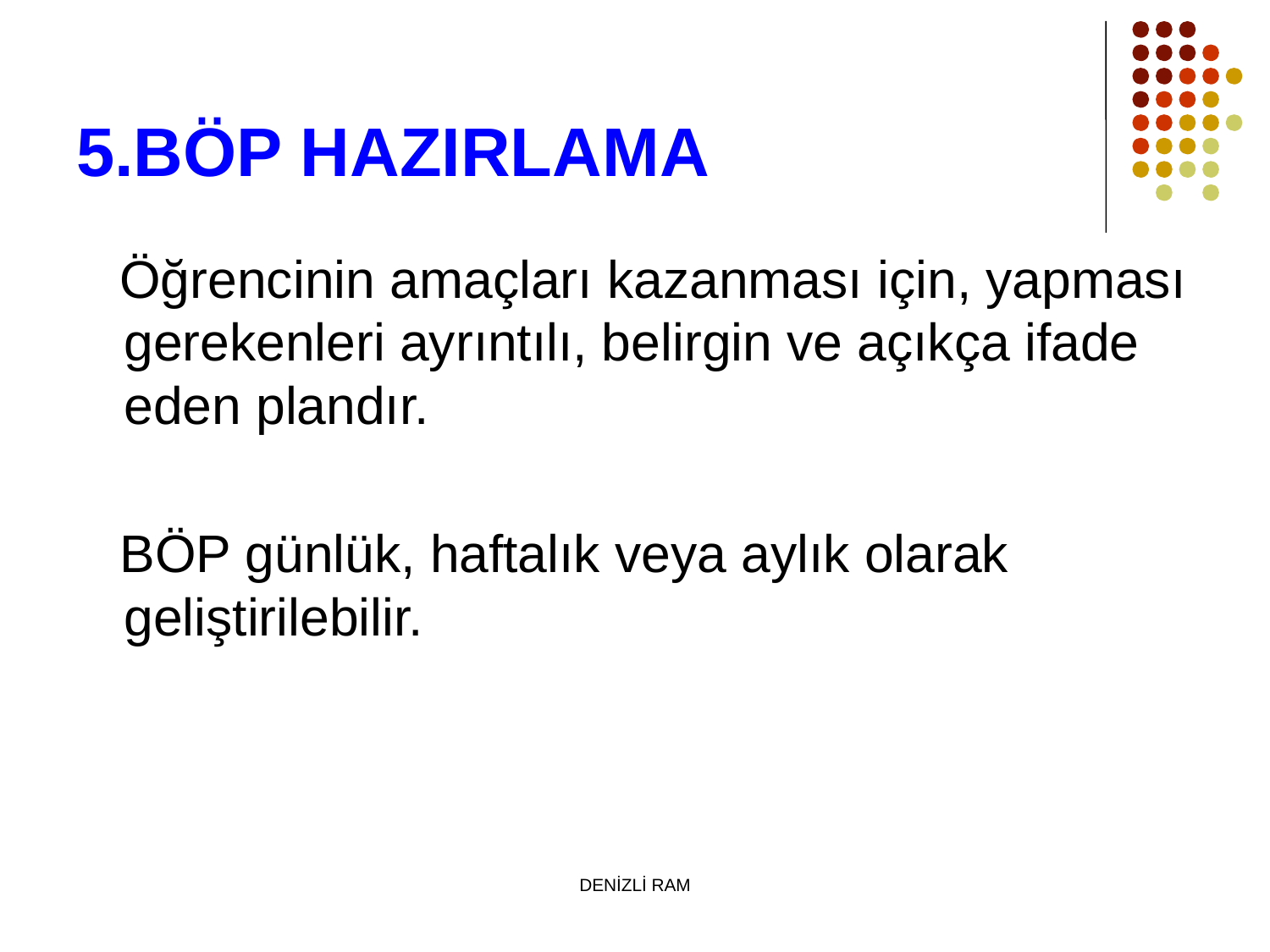

# 5.BÖP HAZIRLAMA
   Öğrencinin amaçları kazanması için, yapması gerekenleri ayrıntılı, belirgin ve açıkça ifade eden plandır.

   BÖP günlük, haftalık veya aylık olarak geliştirilebilir.
DENİZLİ RAM